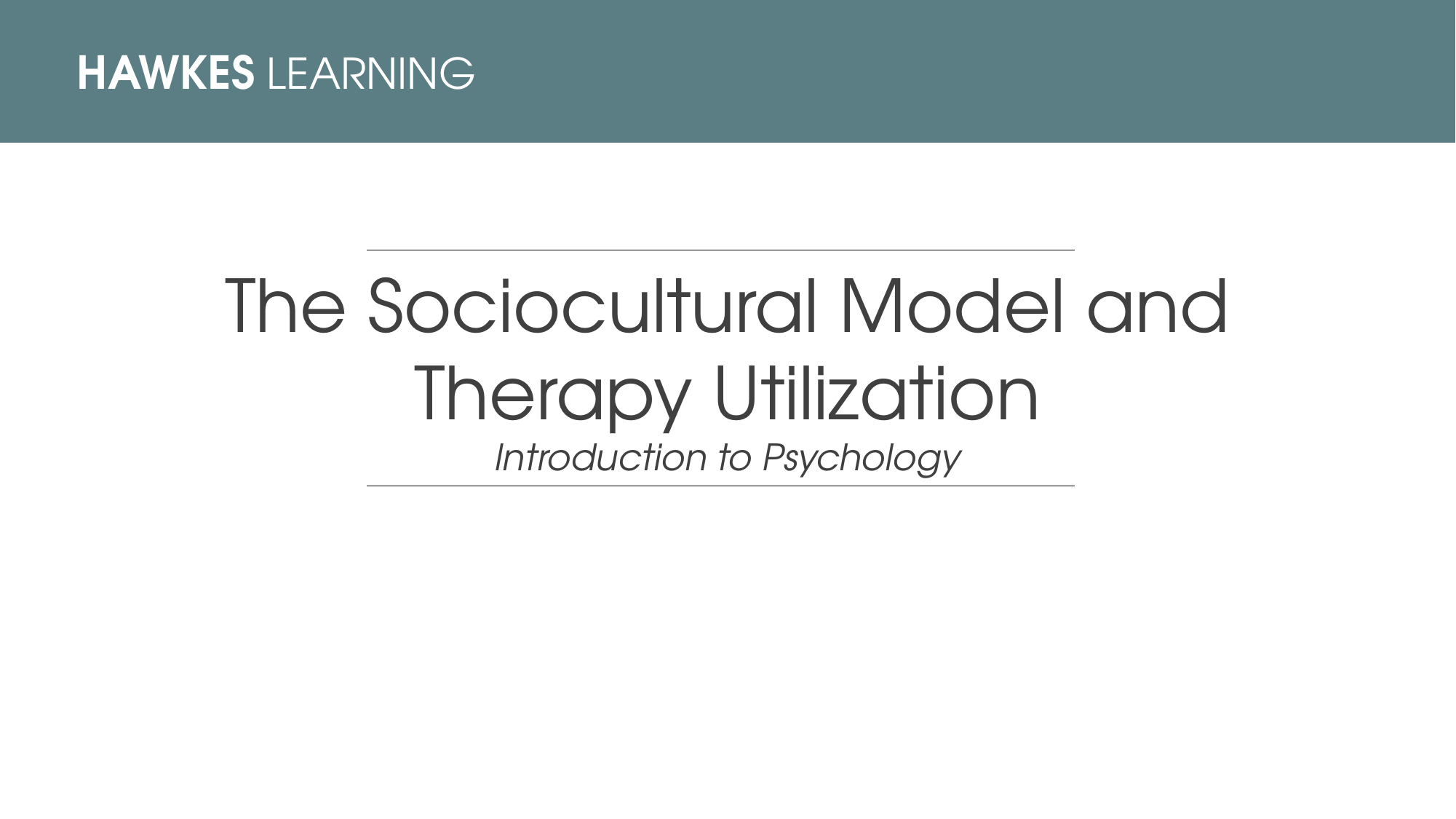

HAWKES LEARNING
The Sociocultural Model and Therapy Utilization
Introduction to Psychology